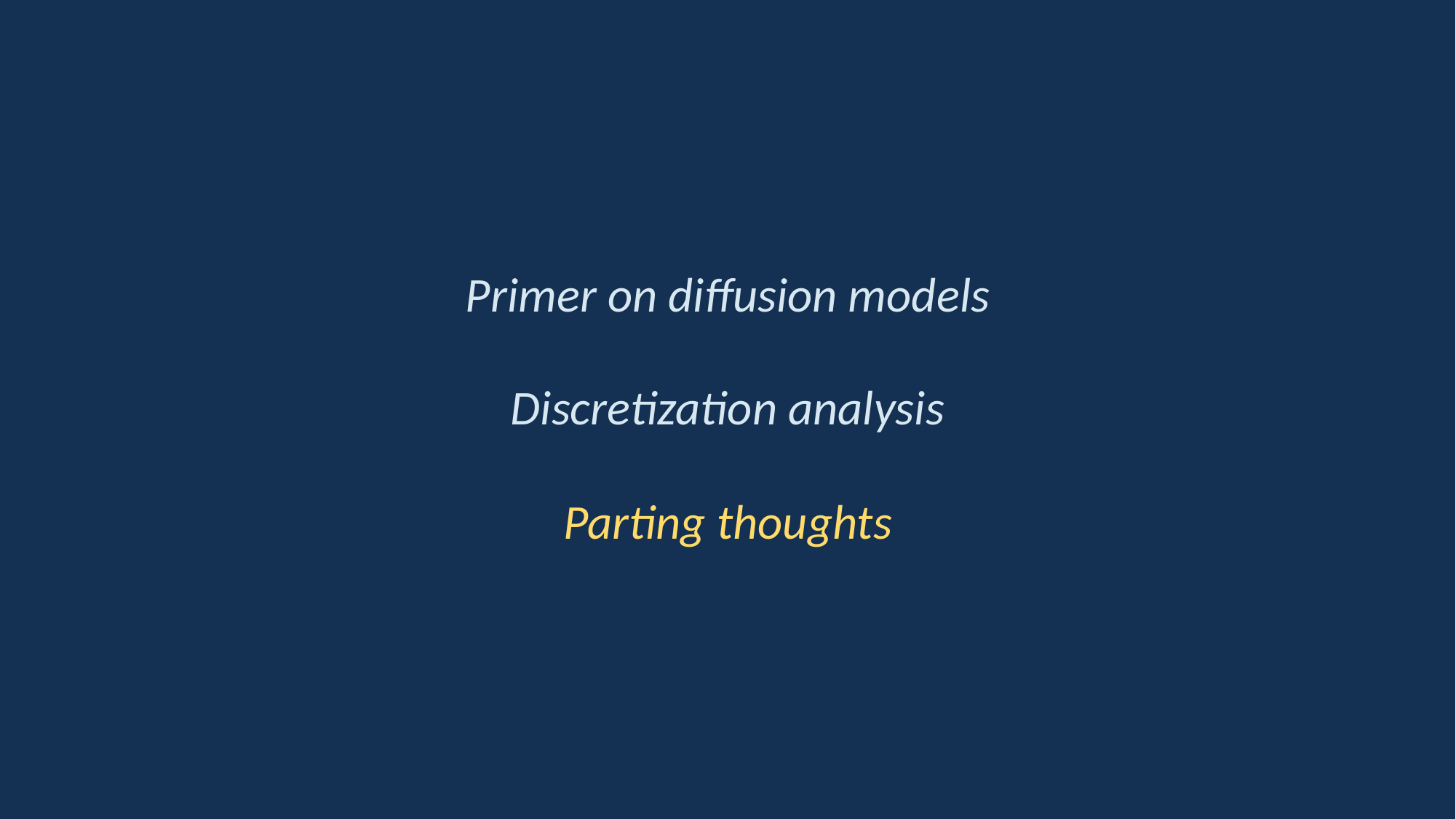

Primer on diffusion models

Discretization analysis

Parting thoughts